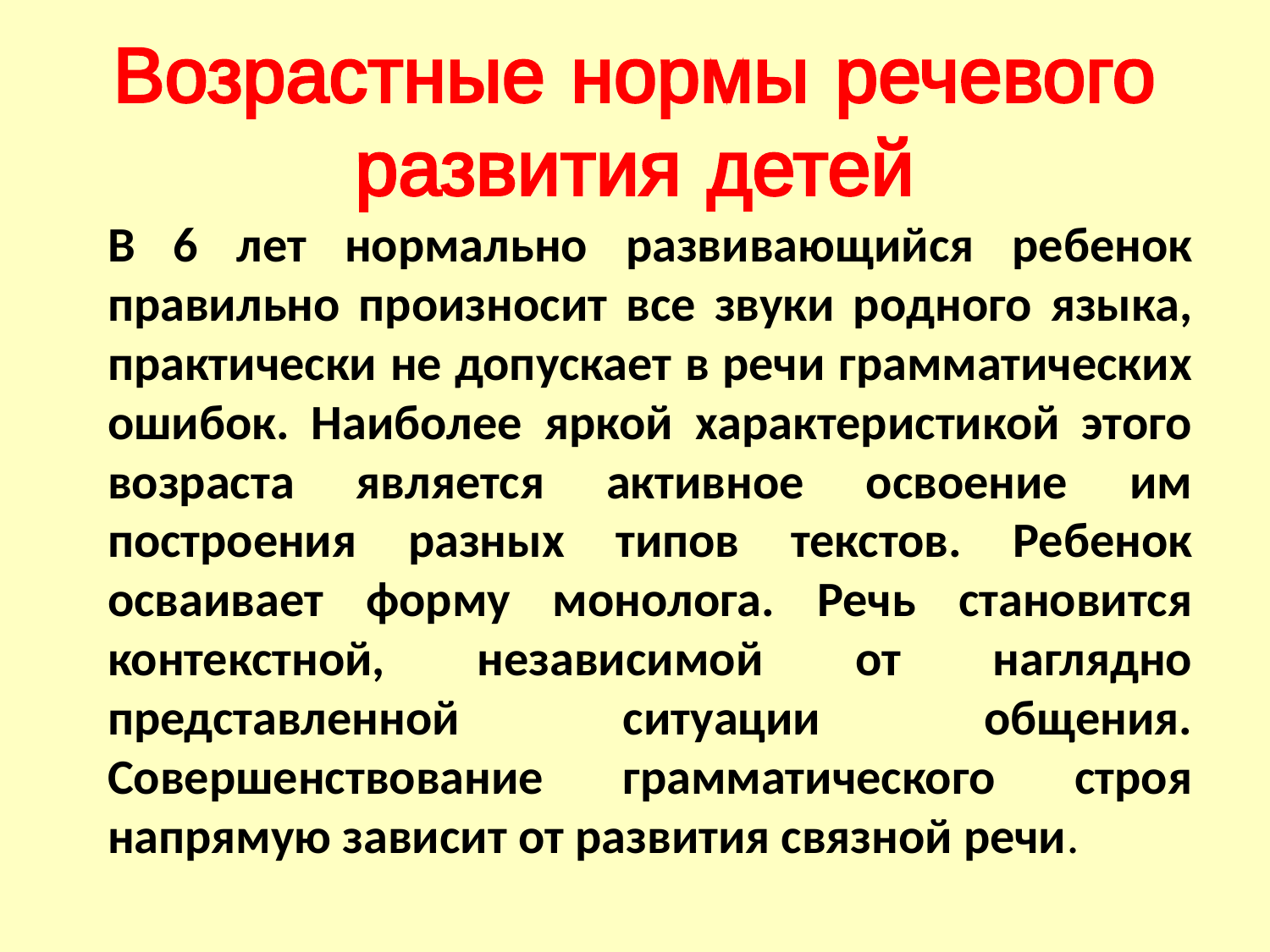

# Возрастные нормы речевого развития детей
В 6 лет нормально развивающийся ребенок правильно произносит все звуки родного языка, практически не допускает в речи грамматических ошибок. Наиболее яркой характеристикой этого возраста является активное освоение им построения разных типов текстов. Ребенок осваивает форму монолога. Речь становится контекстной, независимой от наглядно представленной ситуации общения. Совершенствование грамматического строя напрямую зависит от развития связной речи.